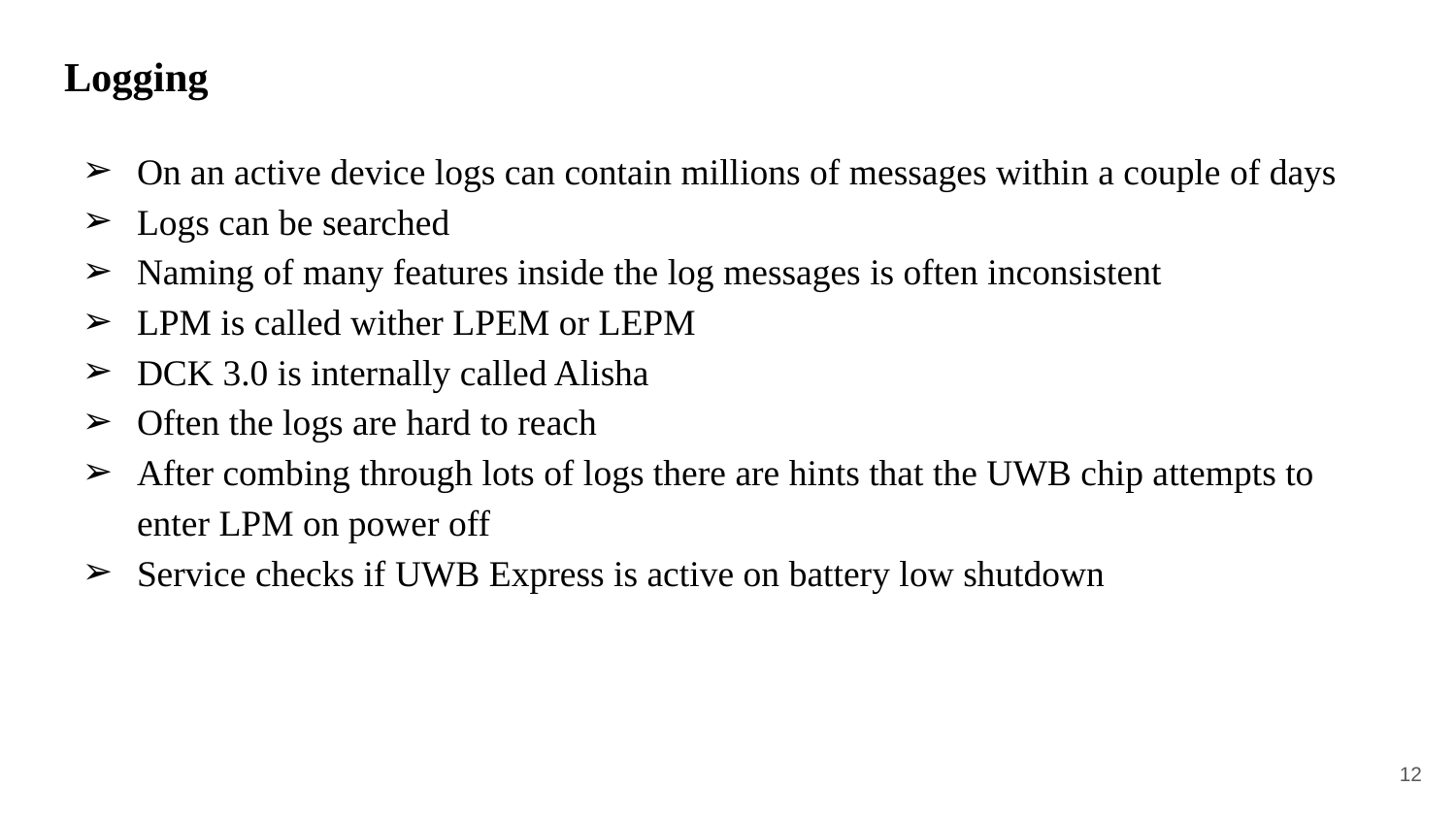

# Logging
On an active device logs can contain millions of messages within a couple of days
Logs can be searched
Naming of many features inside the log messages is often inconsistent
LPM is called wither LPEM or LEPM
DCK 3.0 is internally called Alisha
Often the logs are hard to reach
After combing through lots of logs there are hints that the UWB chip attempts to enter LPM on power off
Service checks if UWB Express is active on battery low shutdown

12